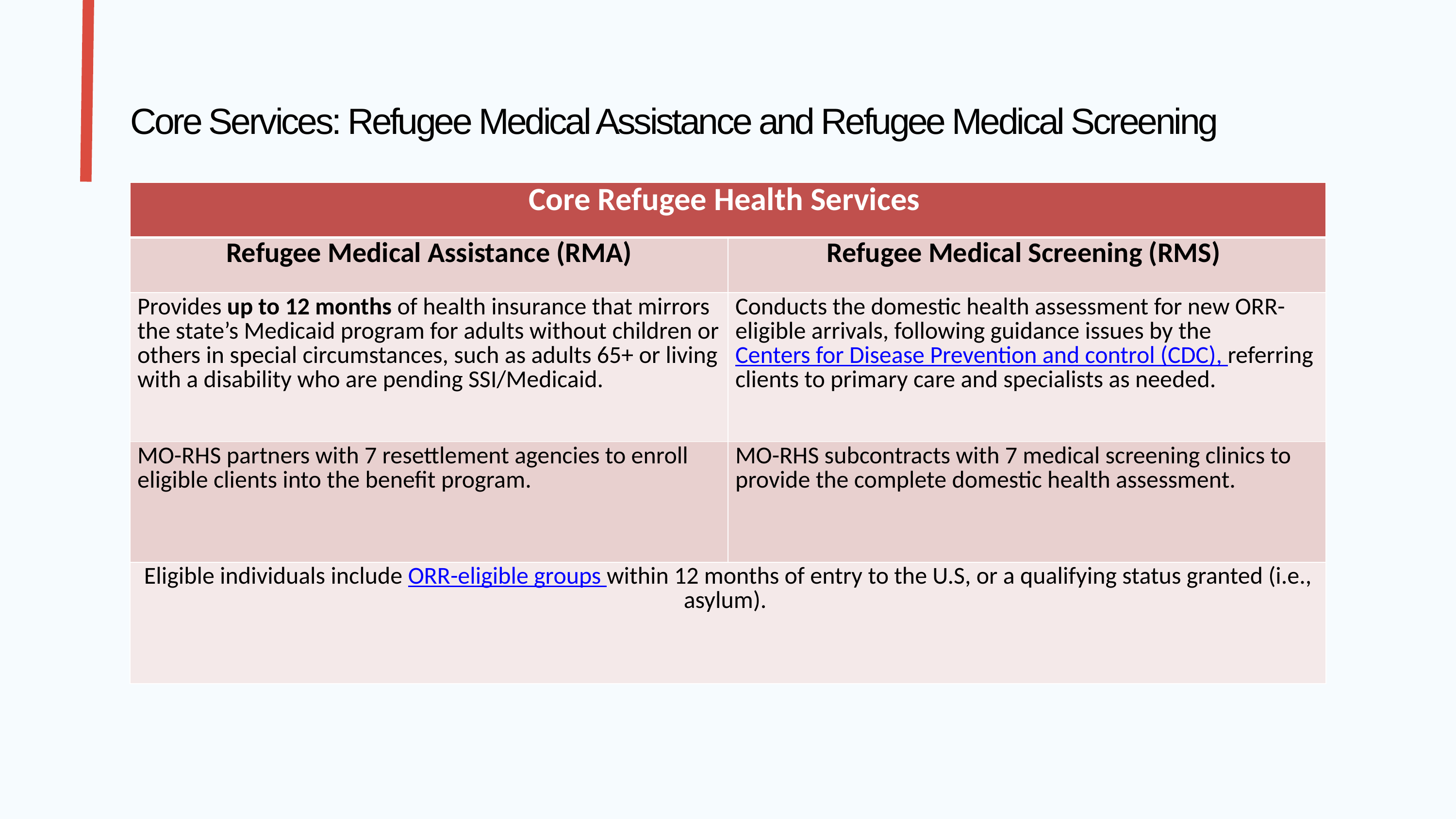

Core Services: Refugee Medical Assistance and Refugee Medical Screening

| Core Refugee Health Services |  |
| --- | --- |
| Refugee Medical Assistance (RMA) | Refugee Medical Screening (RMS) |
| Provides up to 12 months of health insurance that mirrors the state’s Medicaid program for adults without children or others in special circumstances, such as adults 65+ or living with a disability who are pending SSI/Medicaid. | Conducts the domestic health assessment for new ORR-eligible arrivals, following guidance issues by the Centers for Disease Prevention and control (CDC), referring clients to primary care and specialists as needed. |
| MO-RHS partners with 7 resettlement agencies to enroll eligible clients into the benefit program. | MO-RHS subcontracts with 7 medical screening clinics to provide the complete domestic health assessment. |
| Eligible individuals include ORR-eligible groups within 12 months of entry to the U.S, or a qualifying status granted (i.e., asylum). |  |